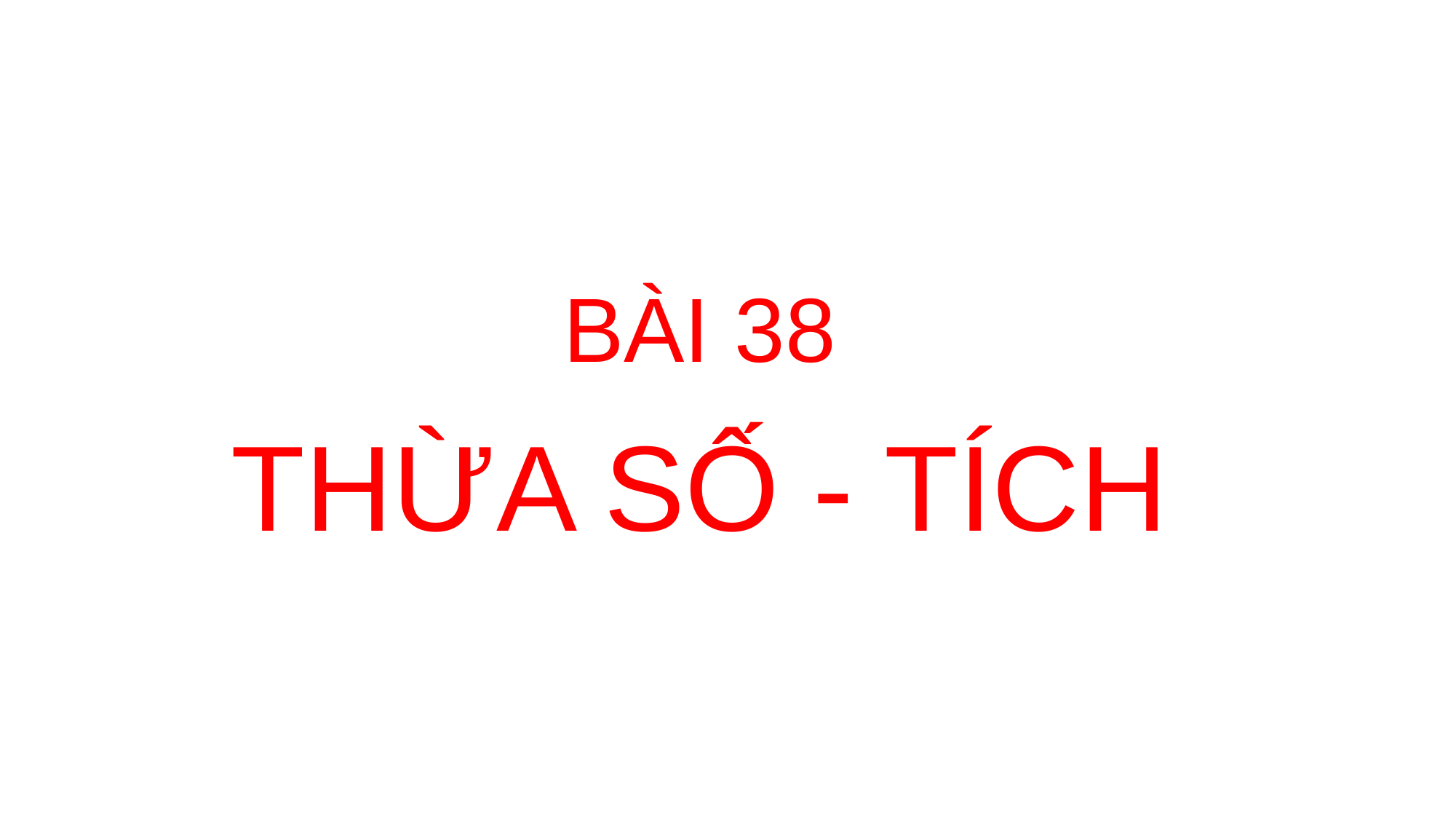

#

BÀI 38
THỪA SỐ - TÍCH